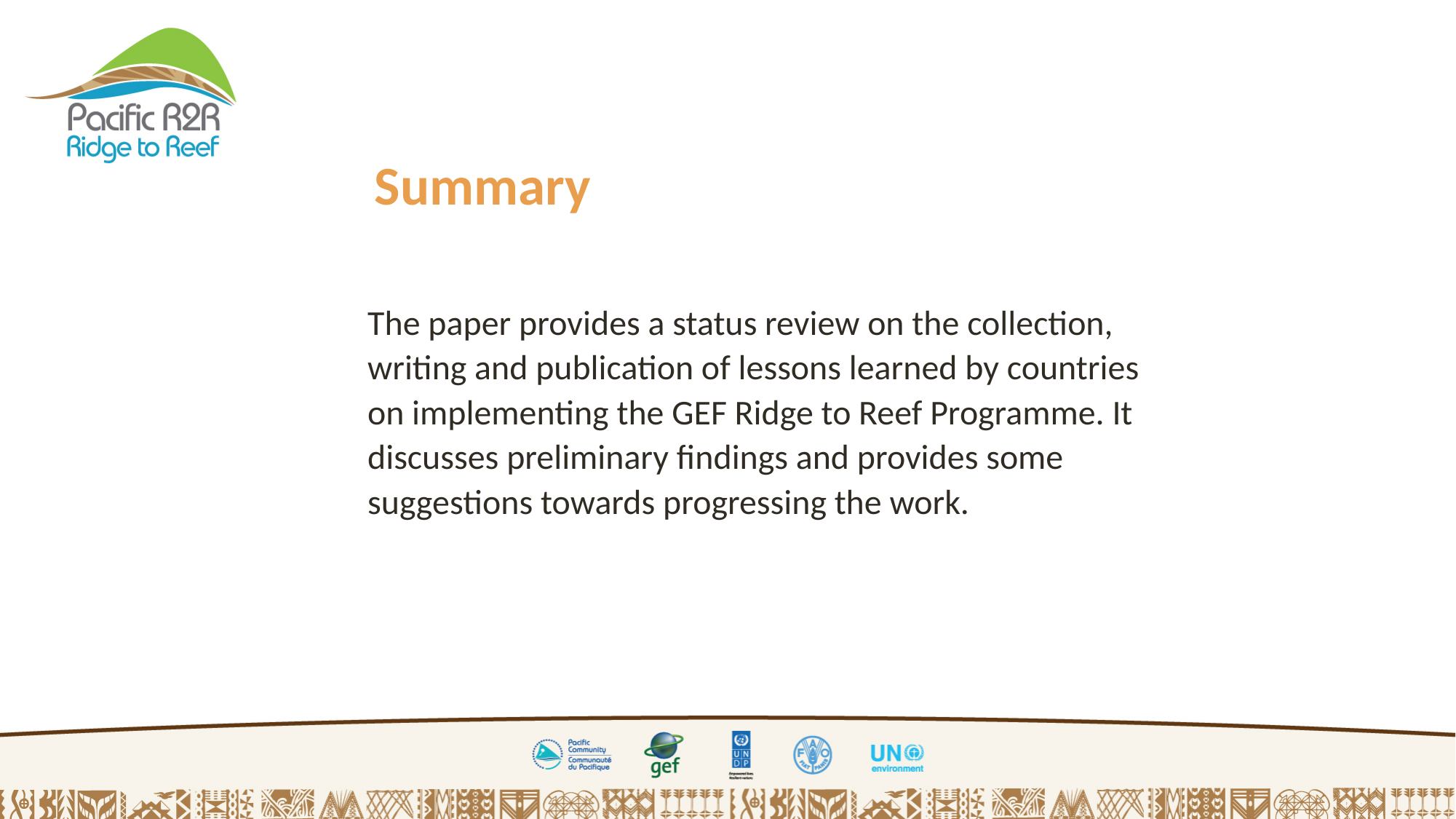

Summary
The paper provides a status review on the collection, writing and publication of lessons learned by countries on implementing the GEF Ridge to Reef Programme. It discusses preliminary findings and provides some suggestions towards progressing the work.